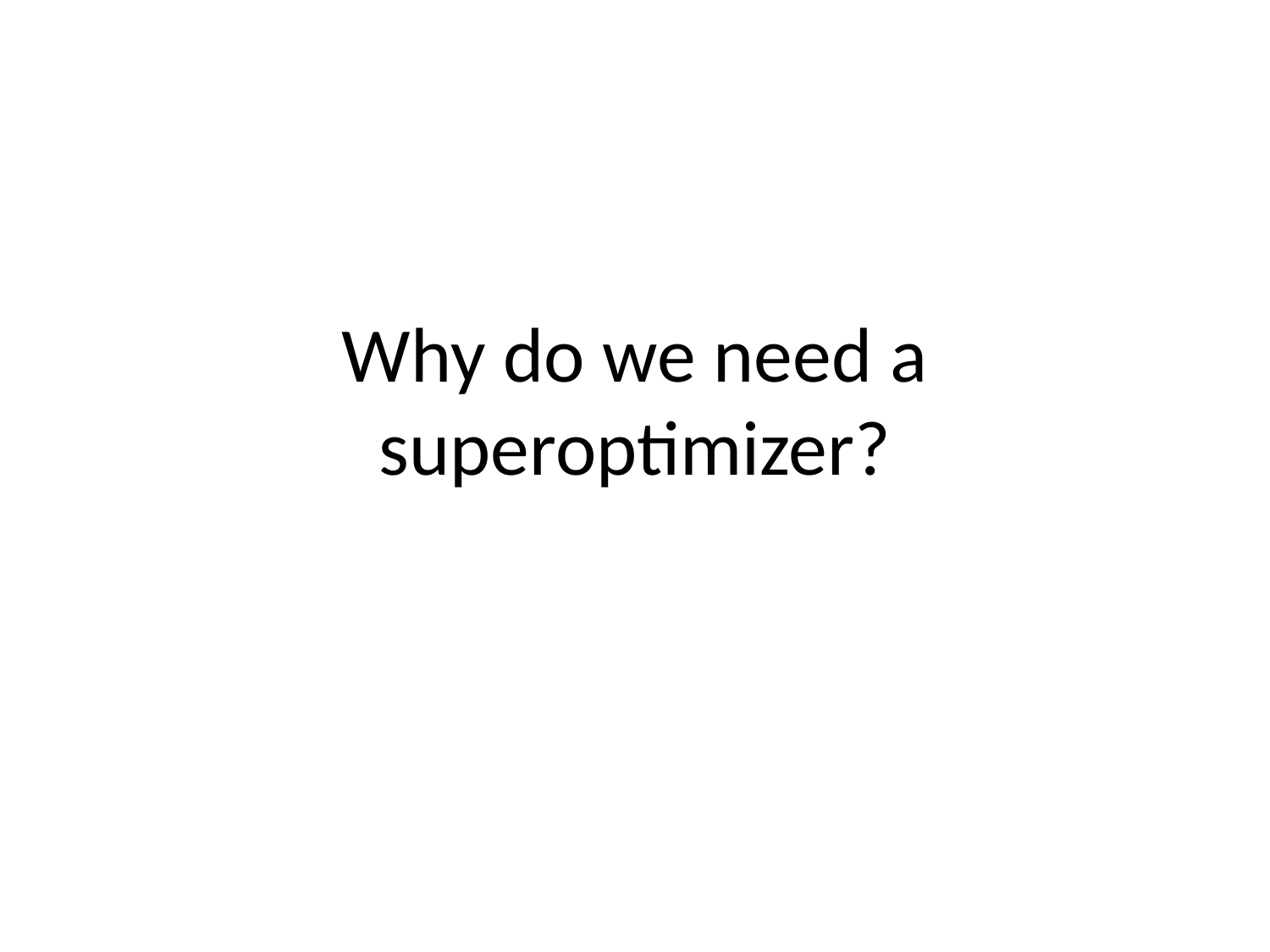

# Why do we need a superoptimizer?